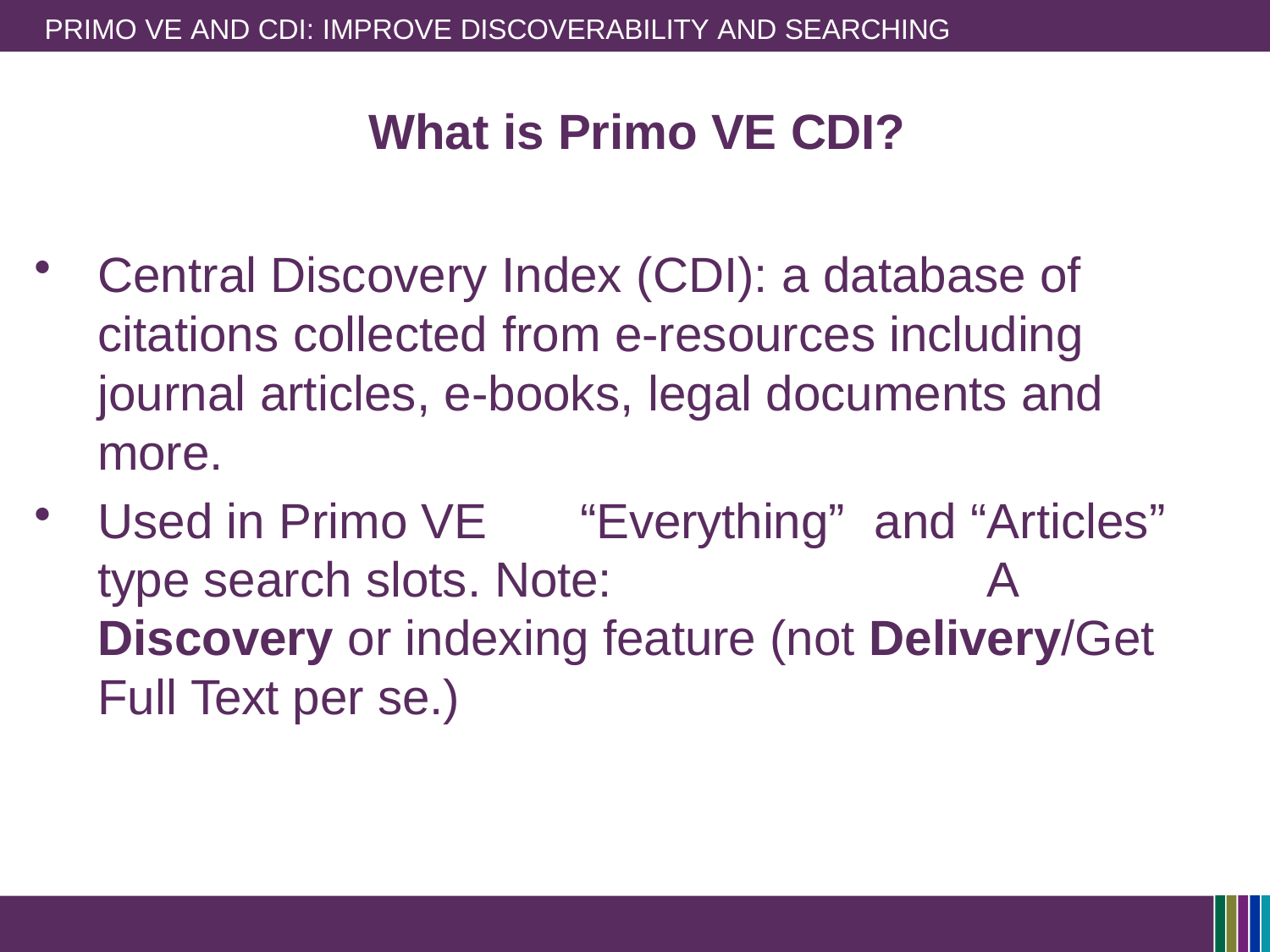

PRIMO VE AND CDI: IMPROVE DISCOVERABILITY AND SEARCHING
# What is Primo VE CDI?
Central Discovery Index (CDI): a database of citations collected from e-resources including journal articles, e-books, legal documents and more.
Used in Primo VE	“Everything”	and “Articles” type search slots. Note:		A Discovery or indexing feature (not Delivery/Get Full Text per se.)